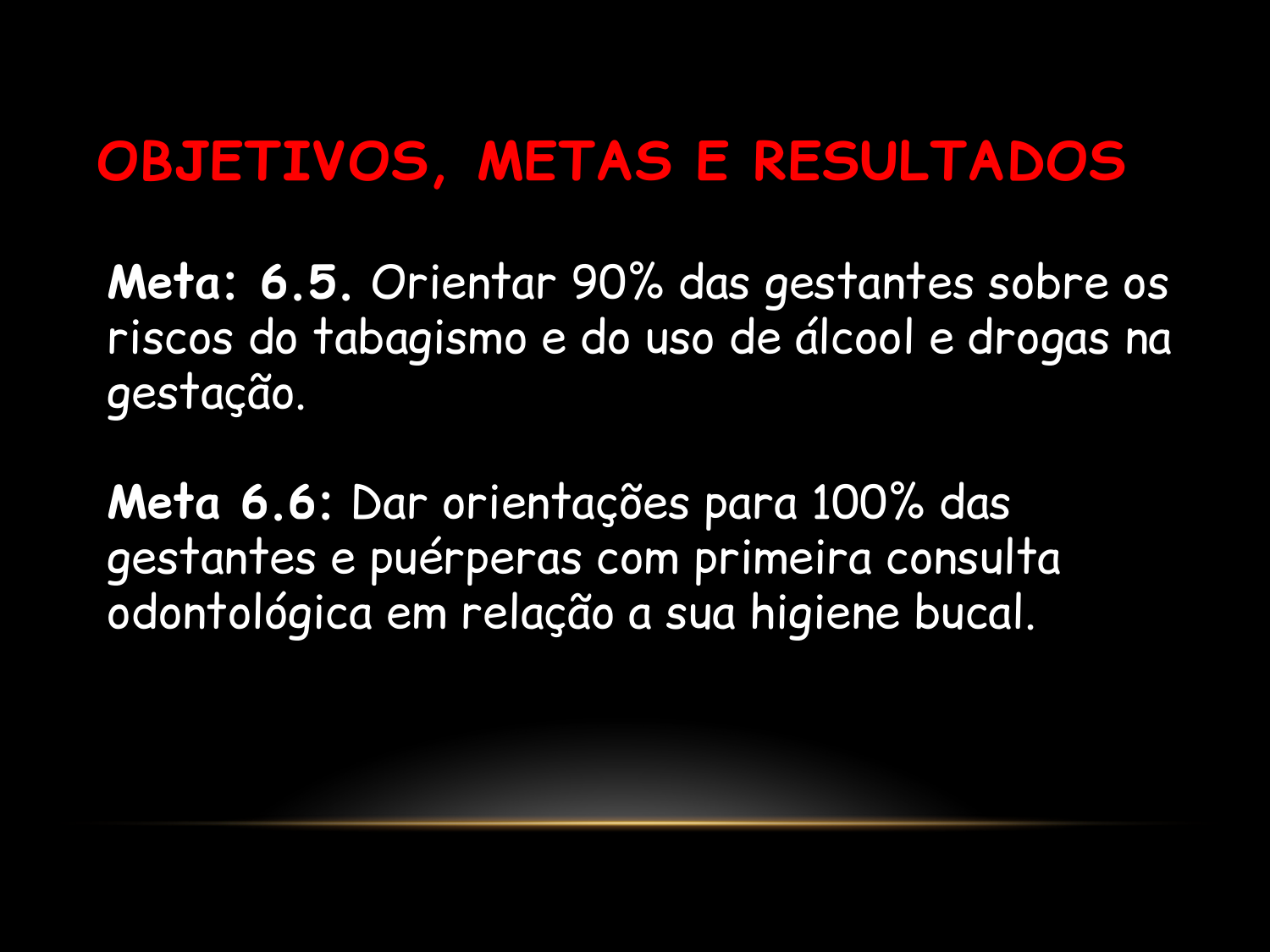

# Objetivos, metas e resultados
Meta: 6.5. Orientar 90% das gestantes sobre os riscos do tabagismo e do uso de álcool e drogas na gestação.

Meta 6.6: Dar orientações para 100% das gestantes e puérperas com primeira consulta odontológica em relação a sua higiene bucal.